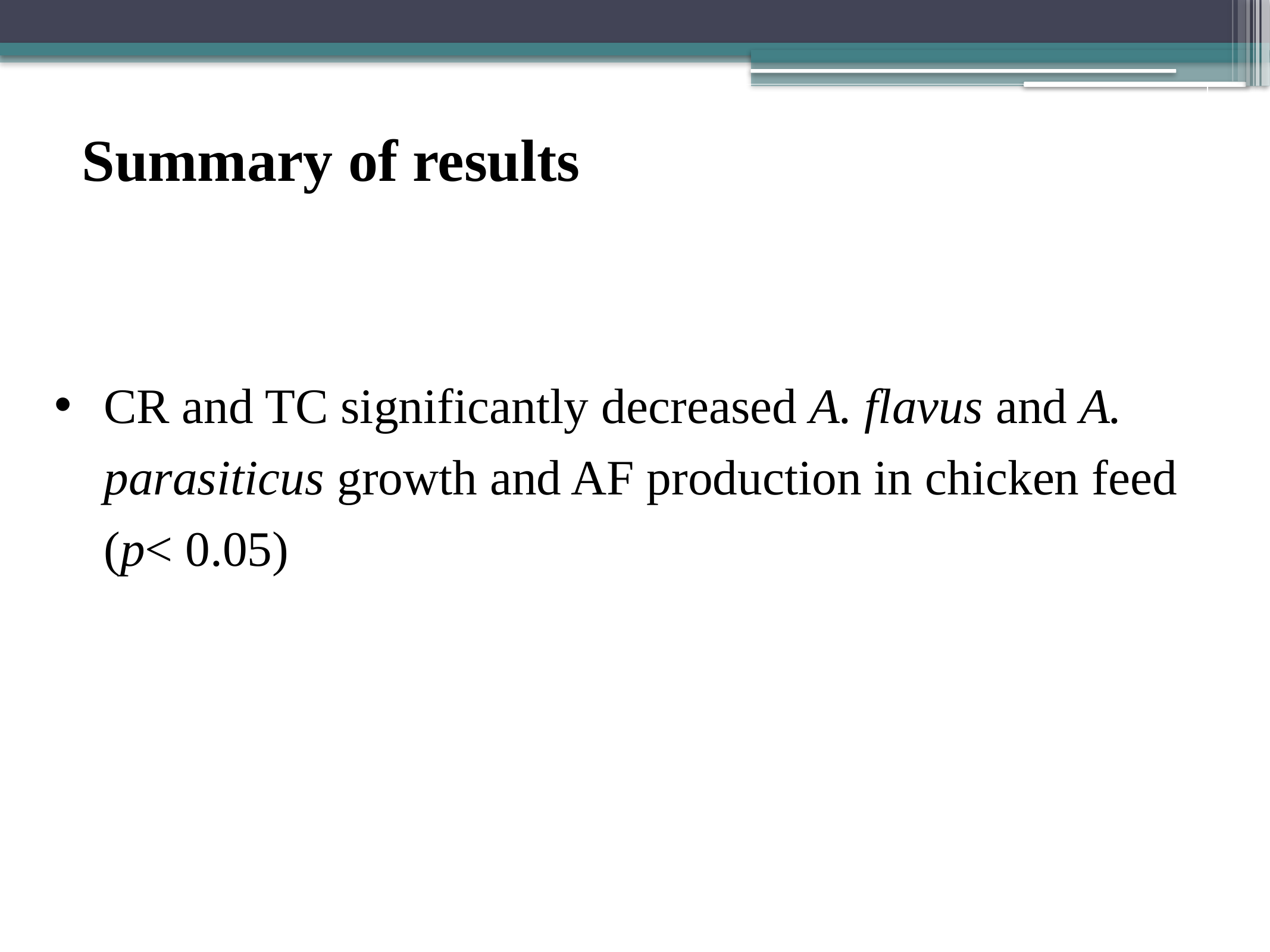

# Summary of results
CR and TC significantly decreased A. flavus and A. parasiticus growth and AF production in chicken feed (p< 0.05)